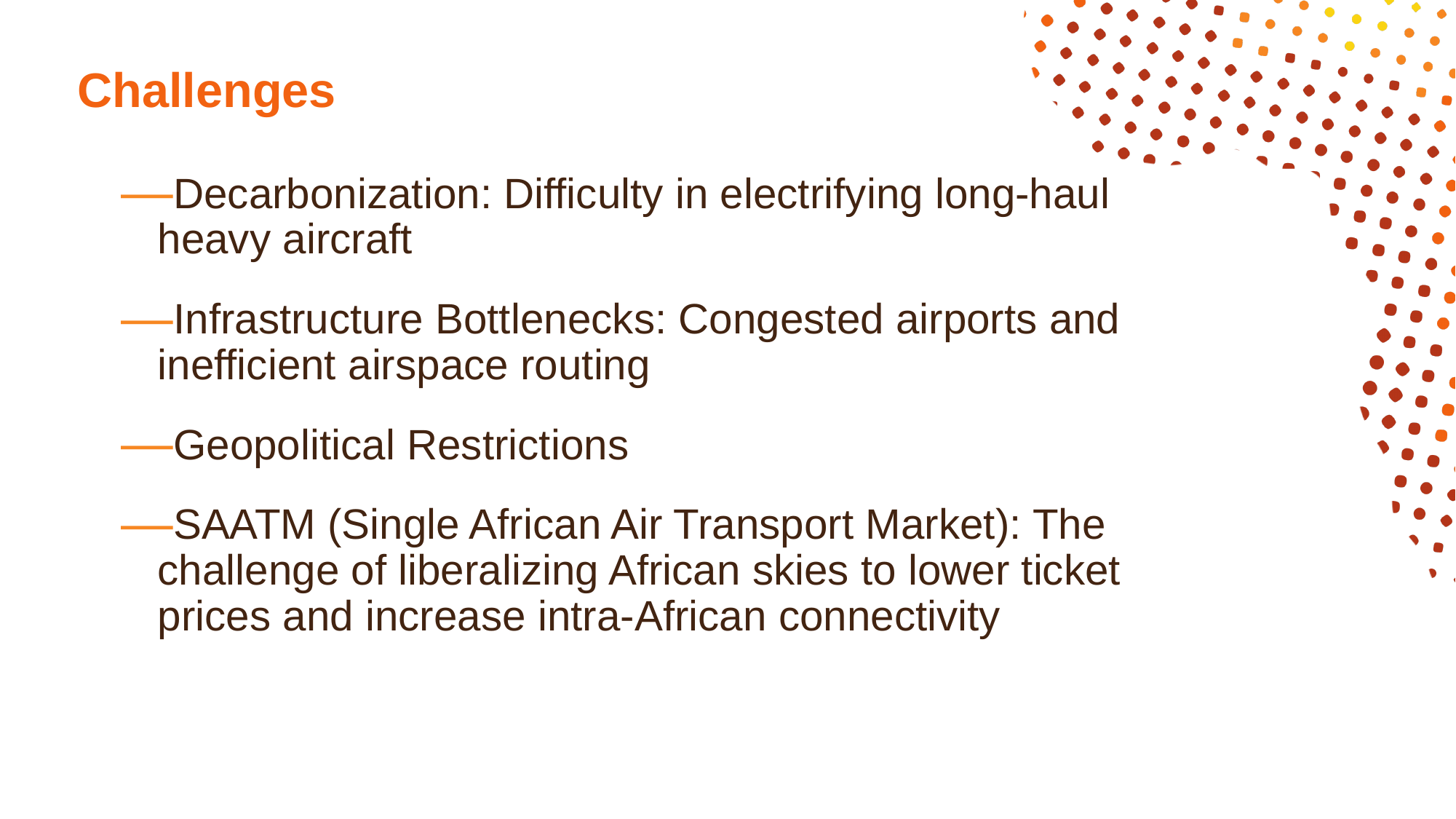

# Challenges
Decarbonization: Difficulty in electrifying long-haul heavy aircraft
Infrastructure Bottlenecks: Congested airports and inefficient airspace routing
Geopolitical Restrictions
SAATM (Single African Air Transport Market): The challenge of liberalizing African skies to lower ticket prices and increase intra-African connectivity